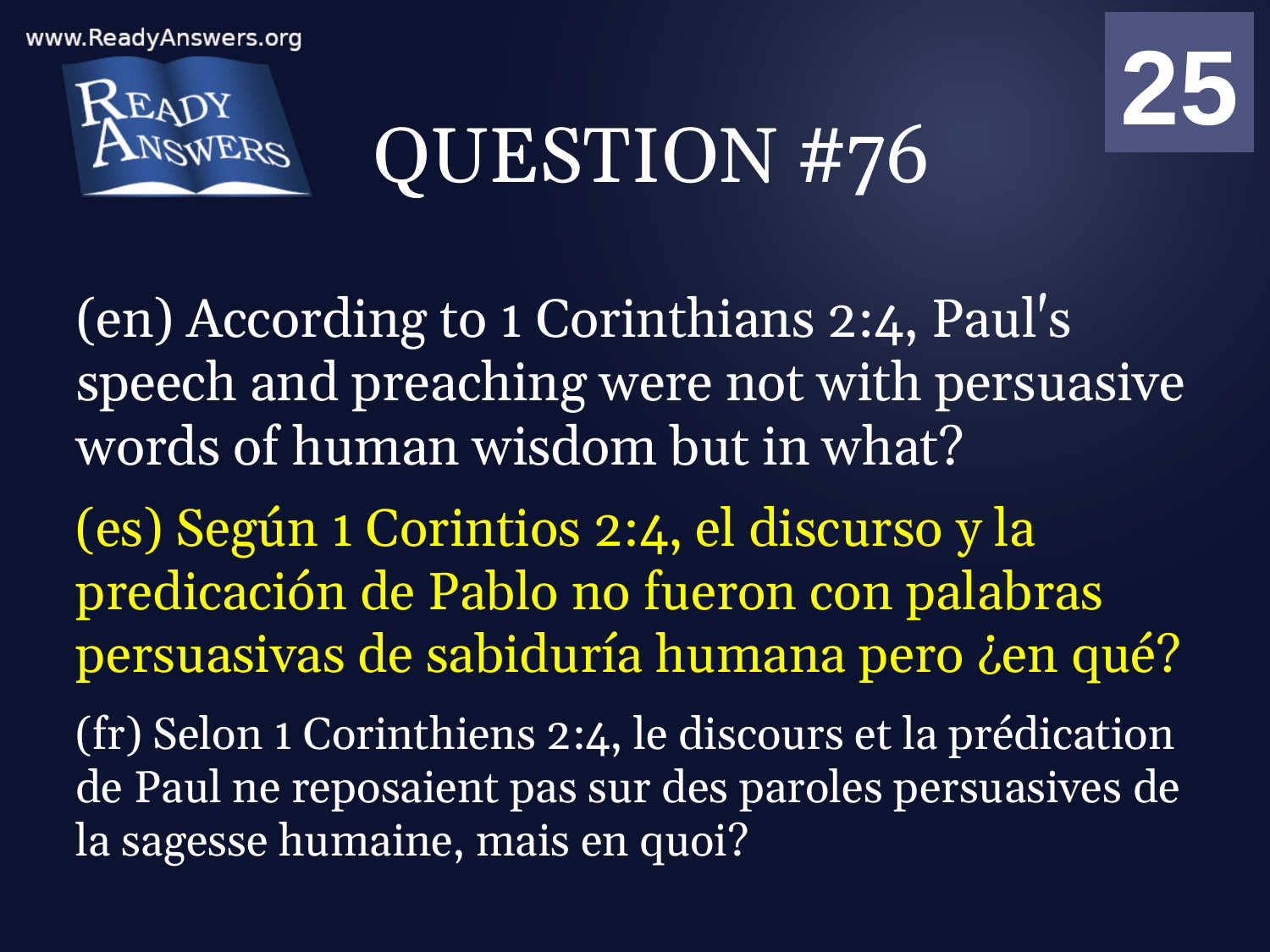

01
02
03
04
05
06
07
08
09
10
11
12
13
14
15
16
17
18
19
20
21
22
23
24
25
00
# QUESTION #76
(en) According to 1 Corinthians 2:4, Paul's speech and preaching were not with persuasive words of human wisdom but in what?
(es) Según 1 Corintios 2:4, el discurso y la predicación de Pablo no fueron con palabras persuasivas de sabiduría humana pero ¿en qué?
(fr) Selon 1 Corinthiens 2:4, le discours et la prédication de Paul ne reposaient pas sur des paroles persuasives de la sagesse humaine, mais en quoi?